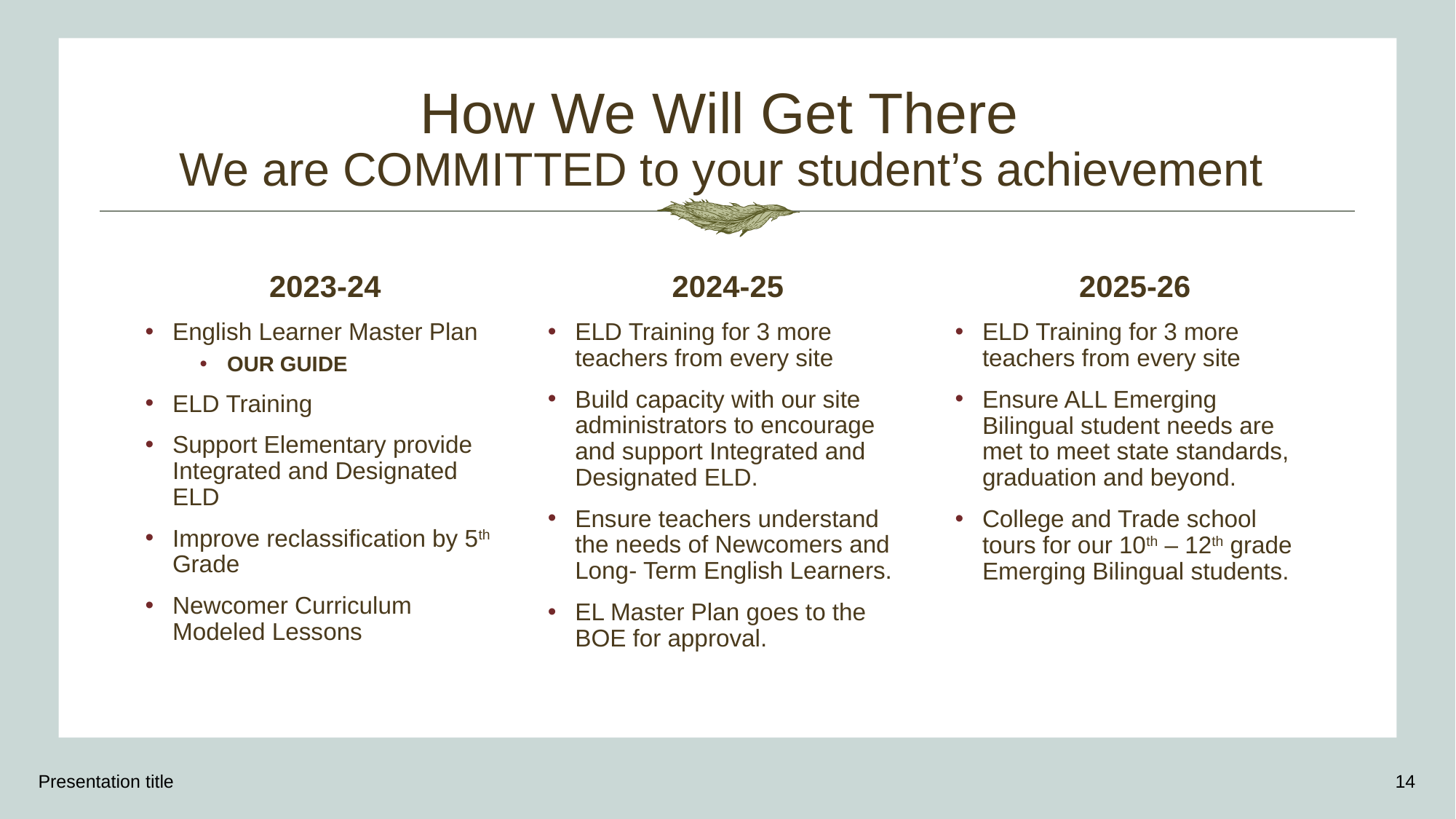

# How We Will Get There We are COMMITTED to your student’s achievement
2023-24
2024-25
2025-26
English Learner Master Plan
OUR GUIDE
ELD Training
Support Elementary provide Integrated and Designated ELD
Improve reclassification by 5th Grade
Newcomer Curriculum Modeled Lessons
ELD Training for 3 more teachers from every site
Build capacity with our site administrators to encourage and support Integrated and Designated ELD.
Ensure teachers understand the needs of Newcomers and Long- Term English Learners.
EL Master Plan goes to the BOE for approval.
ELD Training for 3 more teachers from every site
Ensure ALL Emerging Bilingual student needs are met to meet state standards, graduation and beyond.
College and Trade school tours for our 10th – 12th grade Emerging Bilingual students.
Presentation title
14